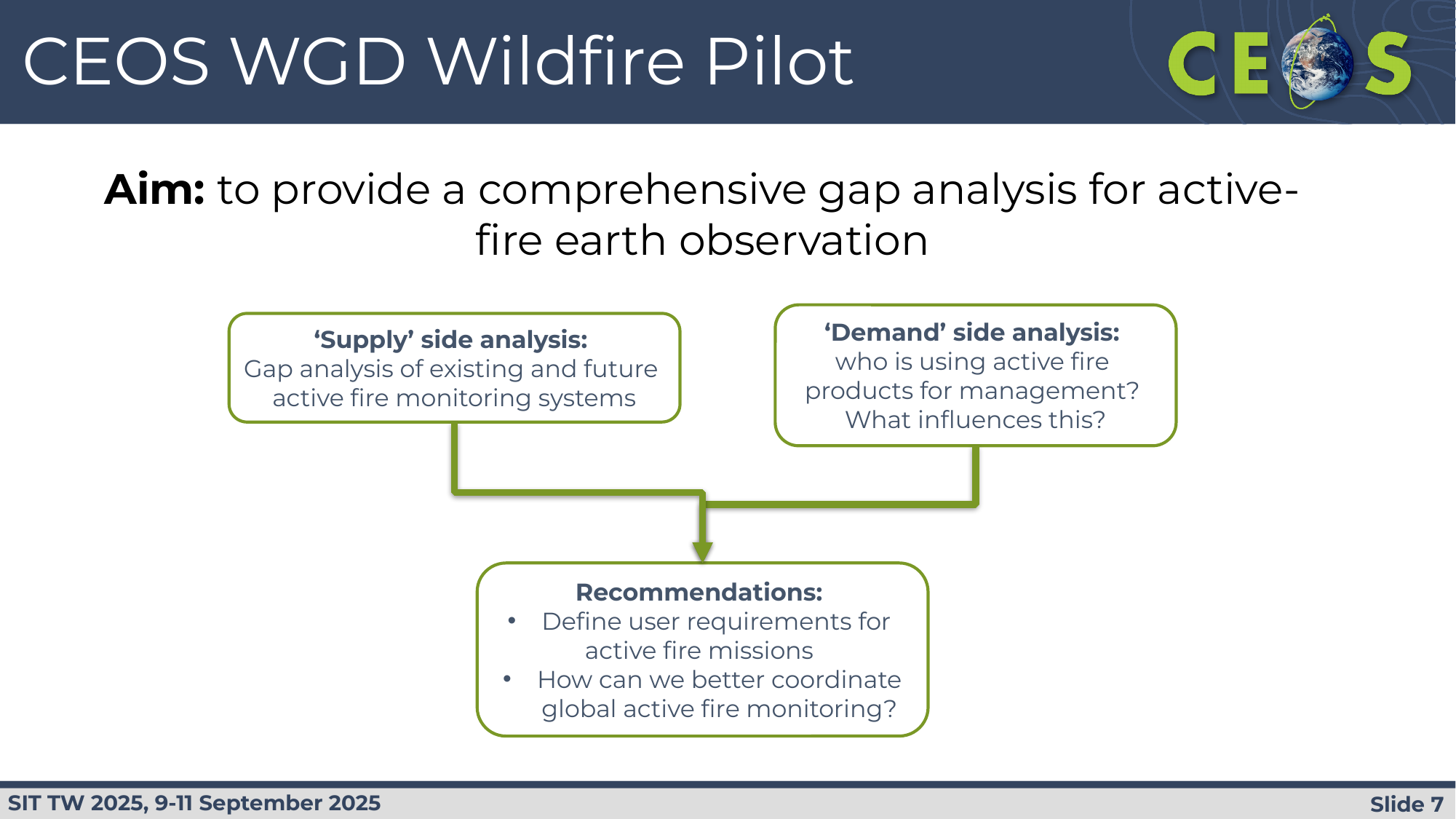

CEOS WGD Wildfire Pilot
Aim: to provide a comprehensive gap analysis for active-fire earth observation

‘Demand’ side analysis:
who is using active fire
products for management?
What influences this?
‘Supply’ side analysis:
Gap analysis of existing and future
active fire monitoring systems
Recommendations:
Define user requirements for
active fire missions
How can we better coordinate global active fire monitoring?
Wildland Urban Interface texaswildfirerisk.com